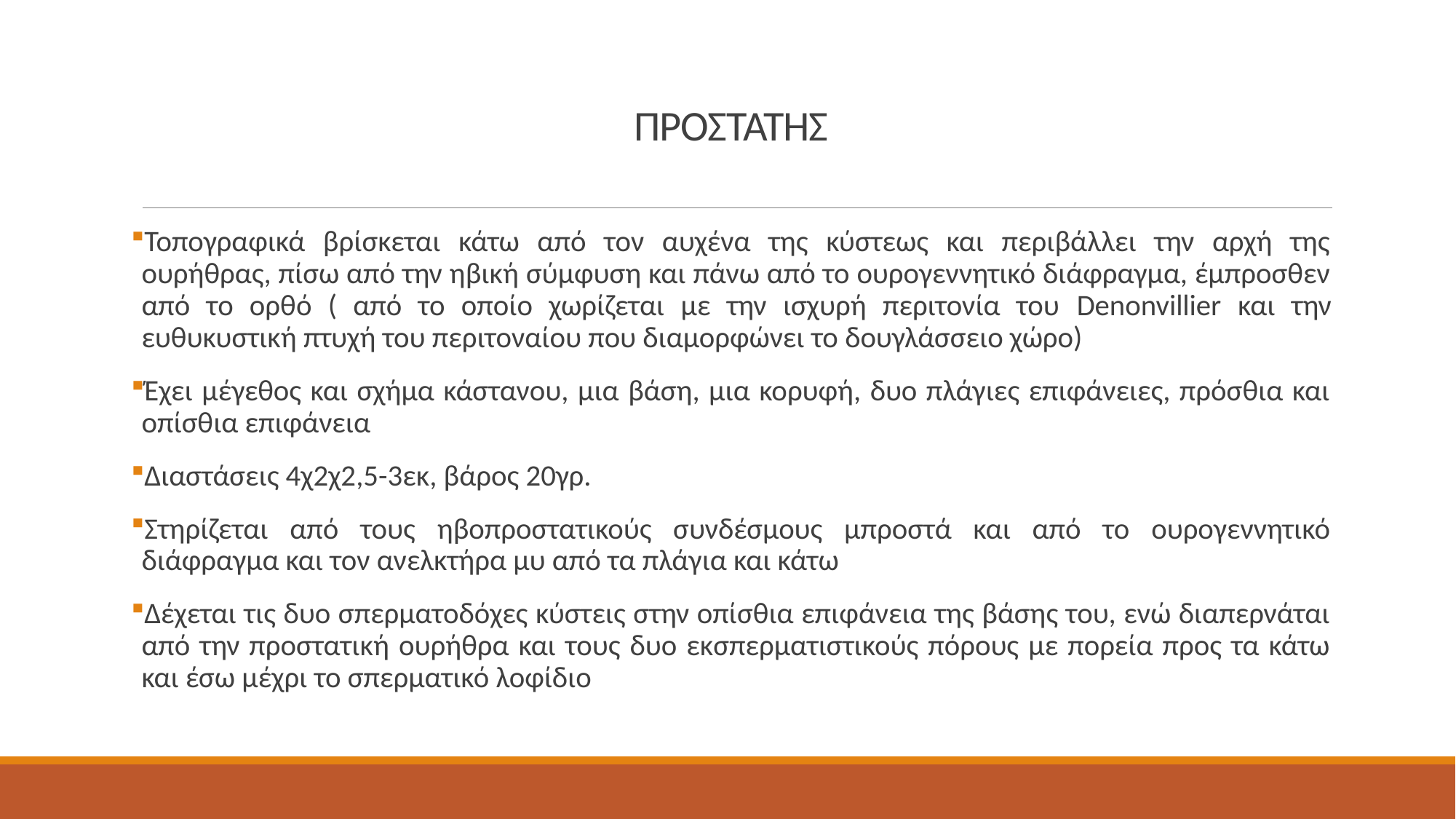

# ΠΡΟΣΤΑΤΗΣ
Τοπογραφικά βρίσκεται κάτω από τον αυχένα της κύστεως και περιβάλλει την αρχή της ουρήθρας, πίσω από την ηβική σύμφυση και πάνω από το ουρογεννητικό διάφραγμα, έμπροσθεν από το ορθό ( από το οποίο χωρίζεται με την ισχυρή περιτονία του Denonvillier και την ευθυκυστική πτυχή του περιτοναίου που διαμορφώνει το δουγλάσσειο χώρο)
Έχει μέγεθος και σχήμα κάστανου, μια βάση, μια κορυφή, δυο πλάγιες επιφάνειες, πρόσθια και οπίσθια επιφάνεια
Διαστάσεις 4χ2χ2,5-3εκ, βάρος 20γρ.
Στηρίζεται από τους ηβοπροστατικούς συνδέσμους μπροστά και από το ουρογεννητικό διάφραγμα και τον ανελκτήρα μυ από τα πλάγια και κάτω
Δέχεται τις δυο σπερματοδόχες κύστεις στην οπίσθια επιφάνεια της βάσης του, ενώ διαπερνάται από την προστατική ουρήθρα και τους δυο εκσπερματιστικούς πόρους με πορεία προς τα κάτω και έσω μέχρι το σπερματικό λοφίδιο